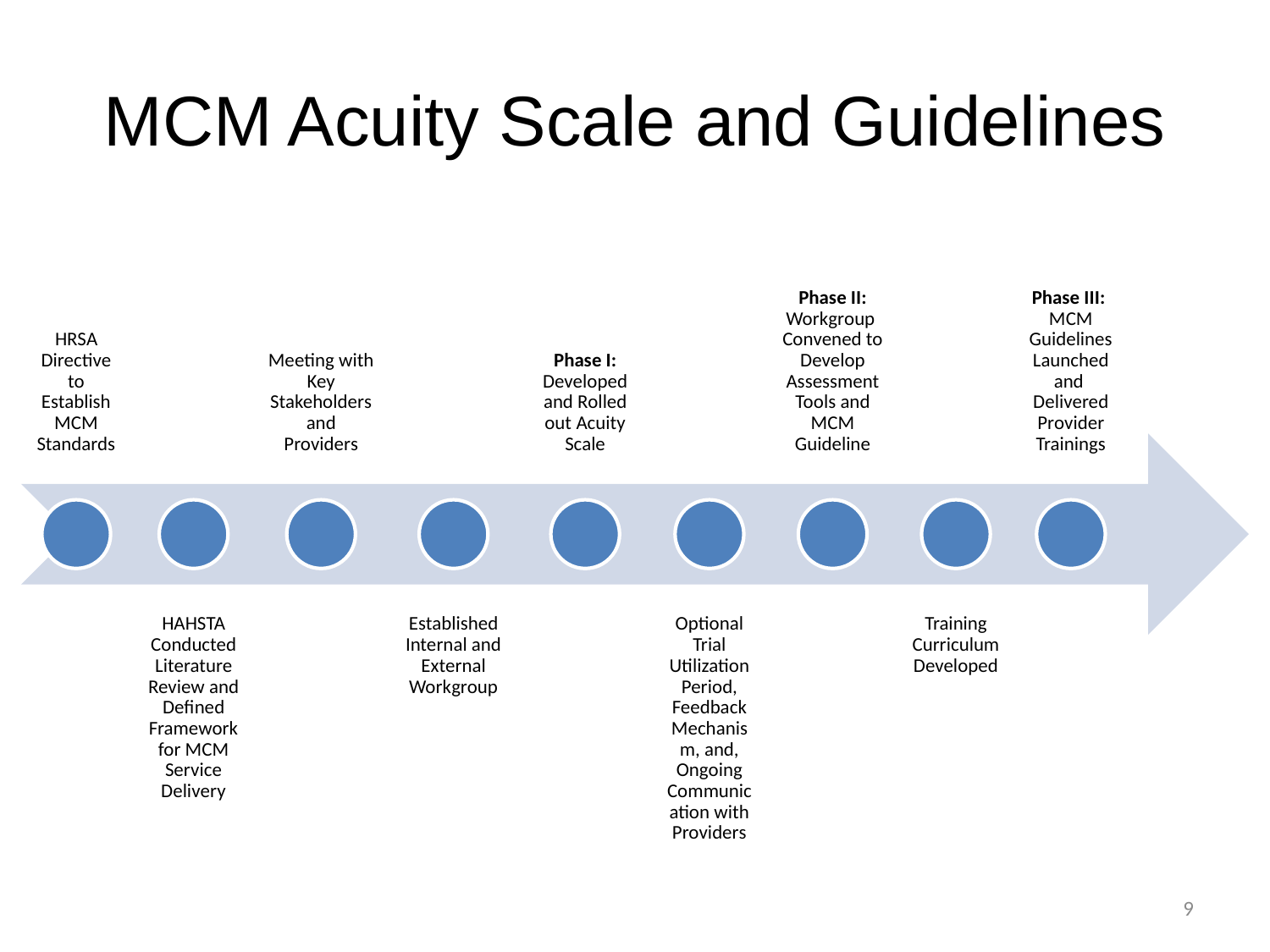

# MCM Acuity Scale and Guidelines
HRSA Directive to Establish MCM Standards
HAHSTA Conducted Literature Review and Defined Framework for MCM Service Delivery
Meeting with Key Stakeholders and Providers
Established Internal and External Workgroup
Phase I: Developed and Rolled out Acuity Scale
Optional Trial Utilization Period, Feedback Mechanism, and, Ongoing Communication with Providers
Phase II: Workgroup  Convened to Develop Assessment Tools and MCM Guideline
Training Curriculum Developed
Phase III:  MCM Guidelines Launched and  Delivered Provider Trainings
9